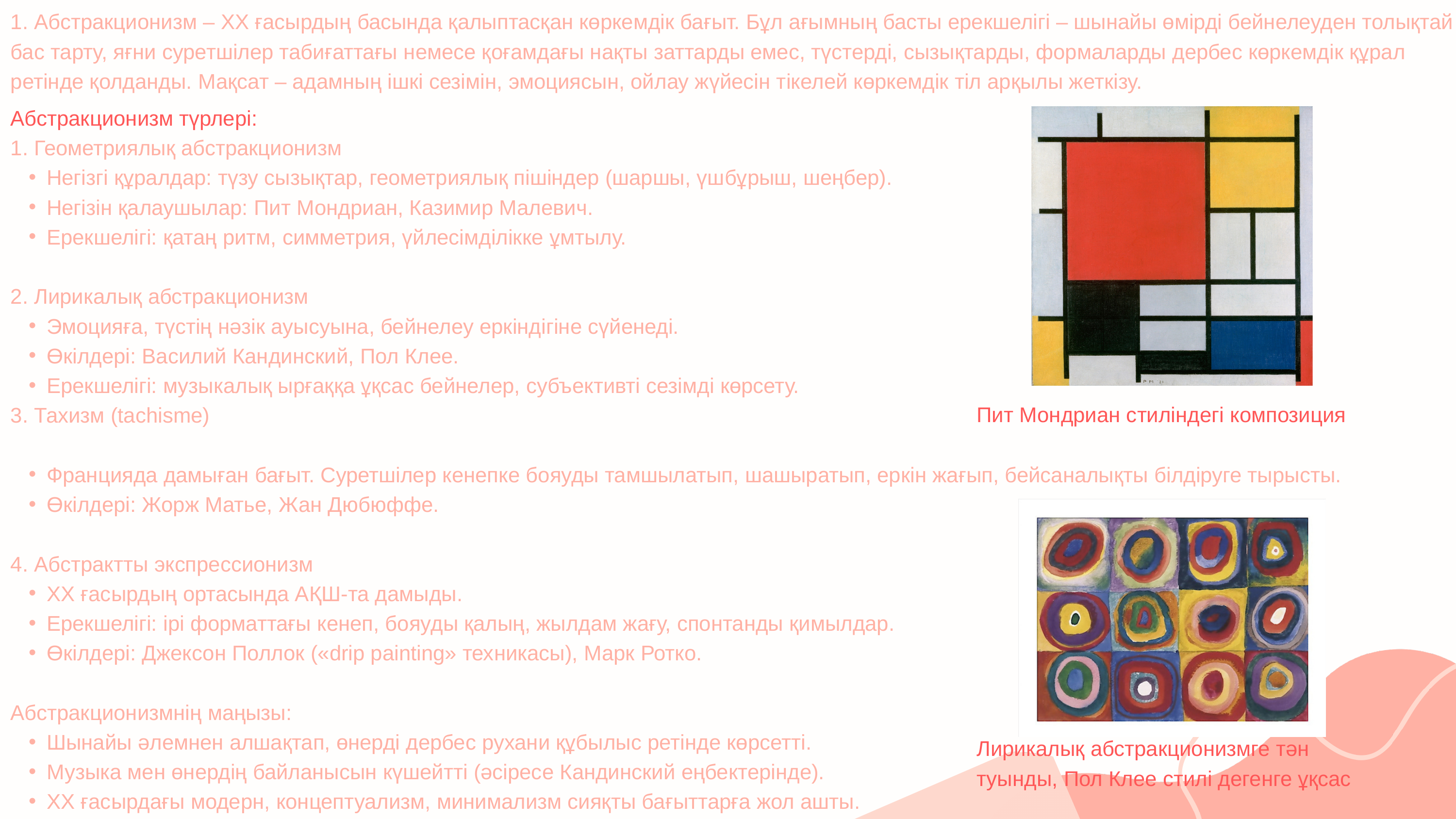

1. Абстракционизм – ХХ ғасырдың басында қалыптасқан көркемдік бағыт. Бұл ағымның басты ерекшелігі – шынайы өмірді бейнелеуден толықтай бас тарту, яғни суретшілер табиғаттағы немесе қоғамдағы нақты заттарды емес, түстерді, сызықтарды, формаларды дербес көркемдік құрал ретінде қолданды. Мақсат – адамның ішкі сезімін, эмоциясын, ойлау жүйесін тікелей көркемдік тіл арқылы жеткізу.
Абстракционизм түрлері:
1. Геометриялық абстракционизм
Негізгі құралдар: түзу сызықтар, геометриялық пішіндер (шаршы, үшбұрыш, шеңбер).
Негізін қалаушылар: Пит Мондриан, Казимир Малевич.
Ерекшелігі: қатаң ритм, симметрия, үйлесімділікке ұмтылу.

2. Лирикалық абстракционизм
Эмоцияға, түстің нәзік ауысуына, бейнелеу еркіндігіне сүйенеді.
Өкілдері: Василий Кандинский, Пол Клее.
Ерекшелігі: музыкалық ырғаққа ұқсас бейнелер, субъективті сезімді көрсету.
3. Тахизм (tachisme)

Францияда дамыған бағыт. Суретшілер кенепке бояуды тамшылатып, шашыратып, еркін жағып, бейсаналықты білдіруге тырысты.
Өкілдері: Жорж Матье, Жан Дюбюффе.

4. Абстрактты экспрессионизм
ХХ ғасырдың ортасында АҚШ-та дамыды.
Ерекшелігі: ірі форматтағы кенеп, бояуды қалың, жылдам жағу, спонтанды қимылдар.
Өкілдері: Джексон Поллок («drip painting» техникасы), Марк Ротко.

Абстракционизмнің маңызы:
Шынайы әлемнен алшақтап, өнерді дербес рухани құбылыс ретінде көрсетті.
Музыка мен өнердің байланысын күшейтті (әсіресе Кандинский еңбектерінде).
ХХ ғасырдағы модерн, концептуализм, минимализм сияқты бағыттарға жол ашты.

Пит Мондриан стиліндегі композиция

Лирикалық абстракционизмге тән туынды, Пол Клее стилі дегенге ұқсас